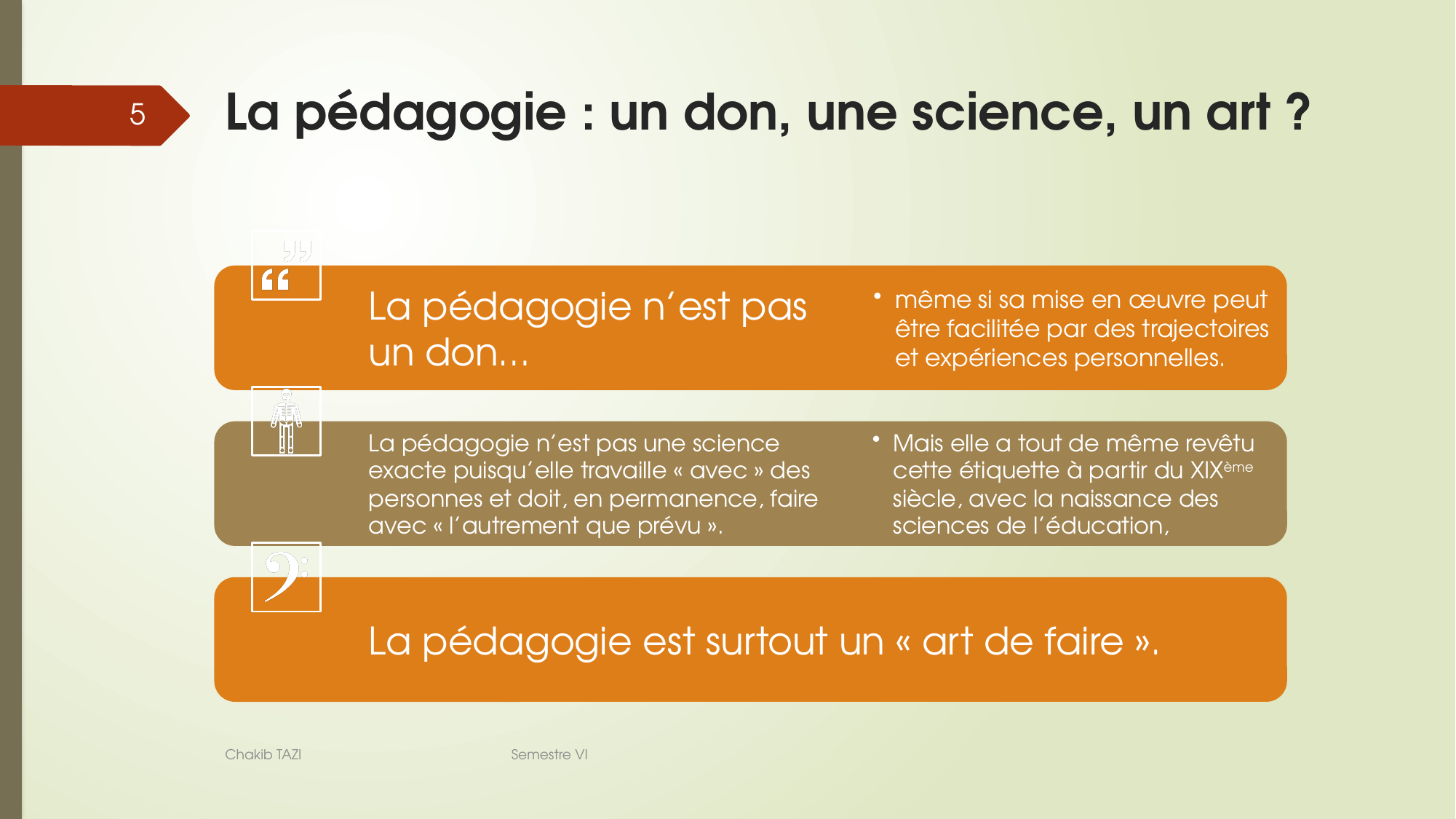

# La pédagogie : un don, une science, un art ?

5
La pédagogie n’est pas un don…
même si sa mise en œuvre peut être facilitée par des trajectoires et expériences personnelles.
La pédagogie n’est pas une science exacte puisqu’elle travaille « avec » des personnes et doit, en permanence, faire avec « l’autrement que prévu ».
Mais elle a tout de même revêtu cette étiquette à partir du XIXème siècle, avec la naissance des sciences de l’éducation,
La pédagogie est surtout un « art de faire ».
Chakib TAZI                                                       Semestre VI